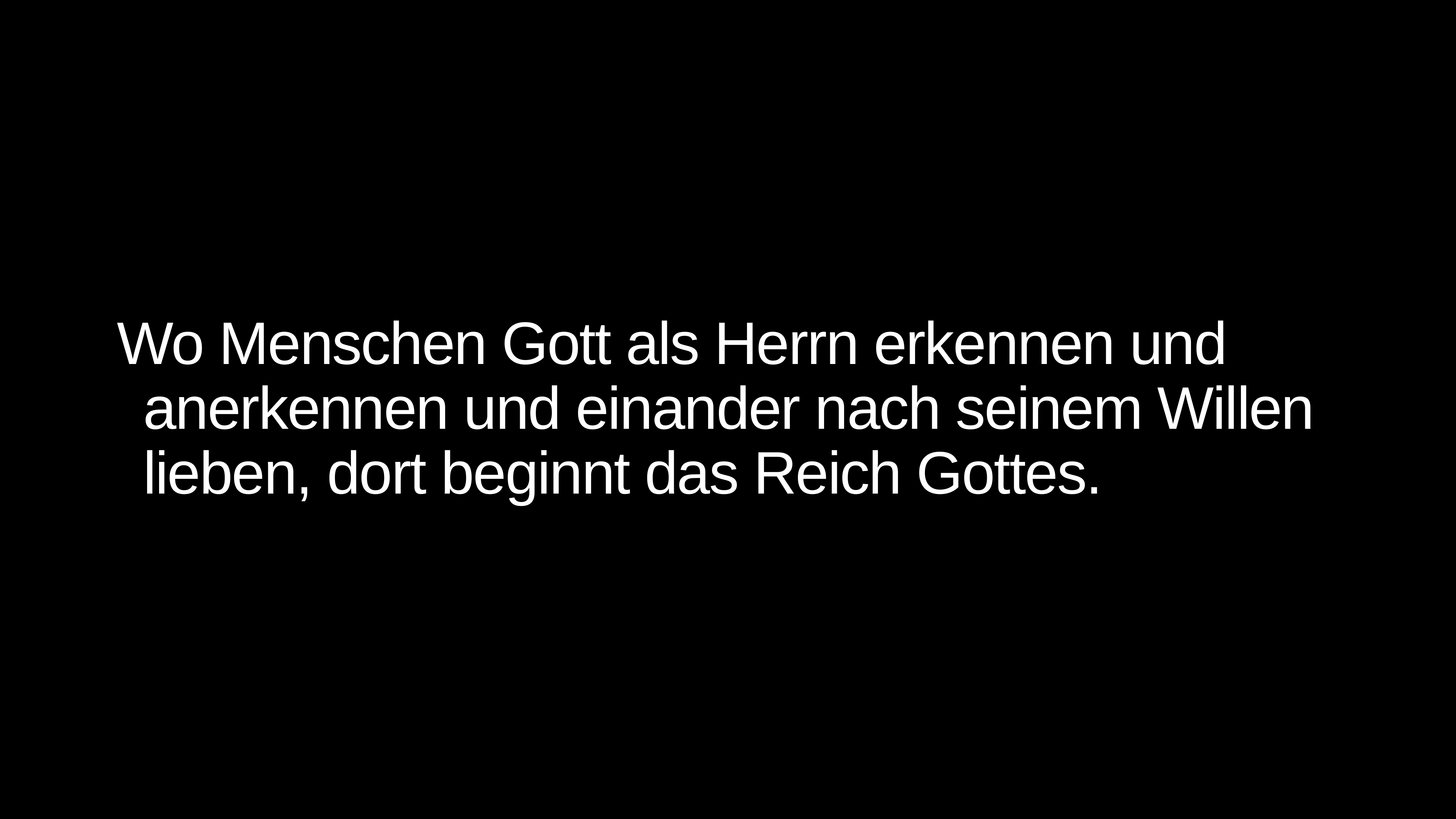

Wo Menschen Gott als Herrn erkennen und anerkennen und einander nach seinem Willen lieben, dort beginnt das Reich Gottes.